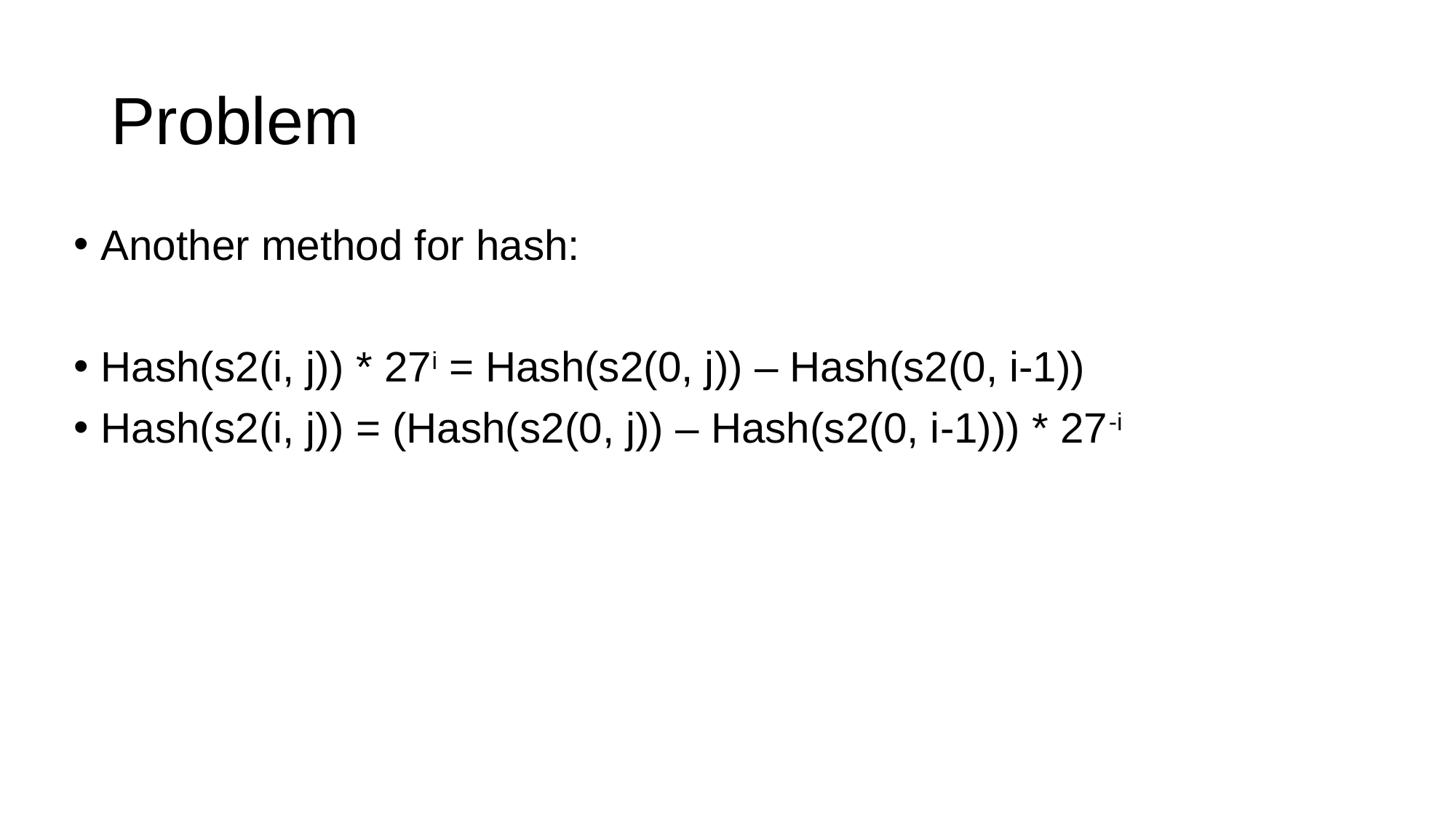

# Problem
Another method for hash:

Hash(s2(i, j)) * 27i = Hash(s2(0, j)) – Hash(s2(0, i-1))
Hash(s2(i, j)) = (Hash(s2(0, j)) – Hash(s2(0, i-1))) * 27-i